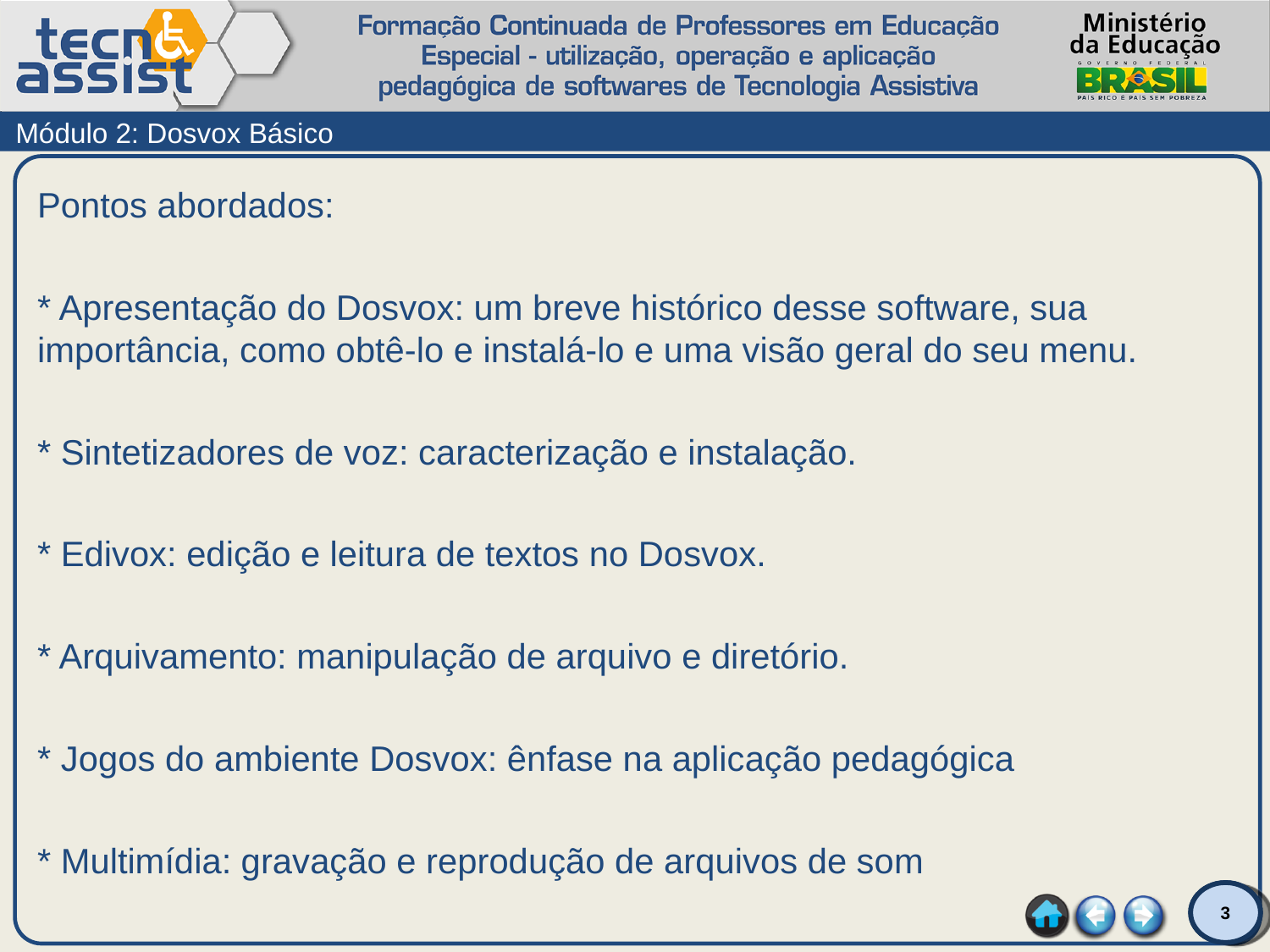

Módulo 2: Dosvox Básico
Pontos abordados:

* Apresentação do Dosvox: um breve histórico desse software, sua importância, como obtê-lo e instalá-lo e uma visão geral do seu menu.

* Sintetizadores de voz: caracterização e instalação.

* Edivox: edição e leitura de textos no Dosvox.

* Arquivamento: manipulação de arquivo e diretório.

* Jogos do ambiente Dosvox: ênfase na aplicação pedagógica

* Multimídia: gravação e reprodução de arquivos de som